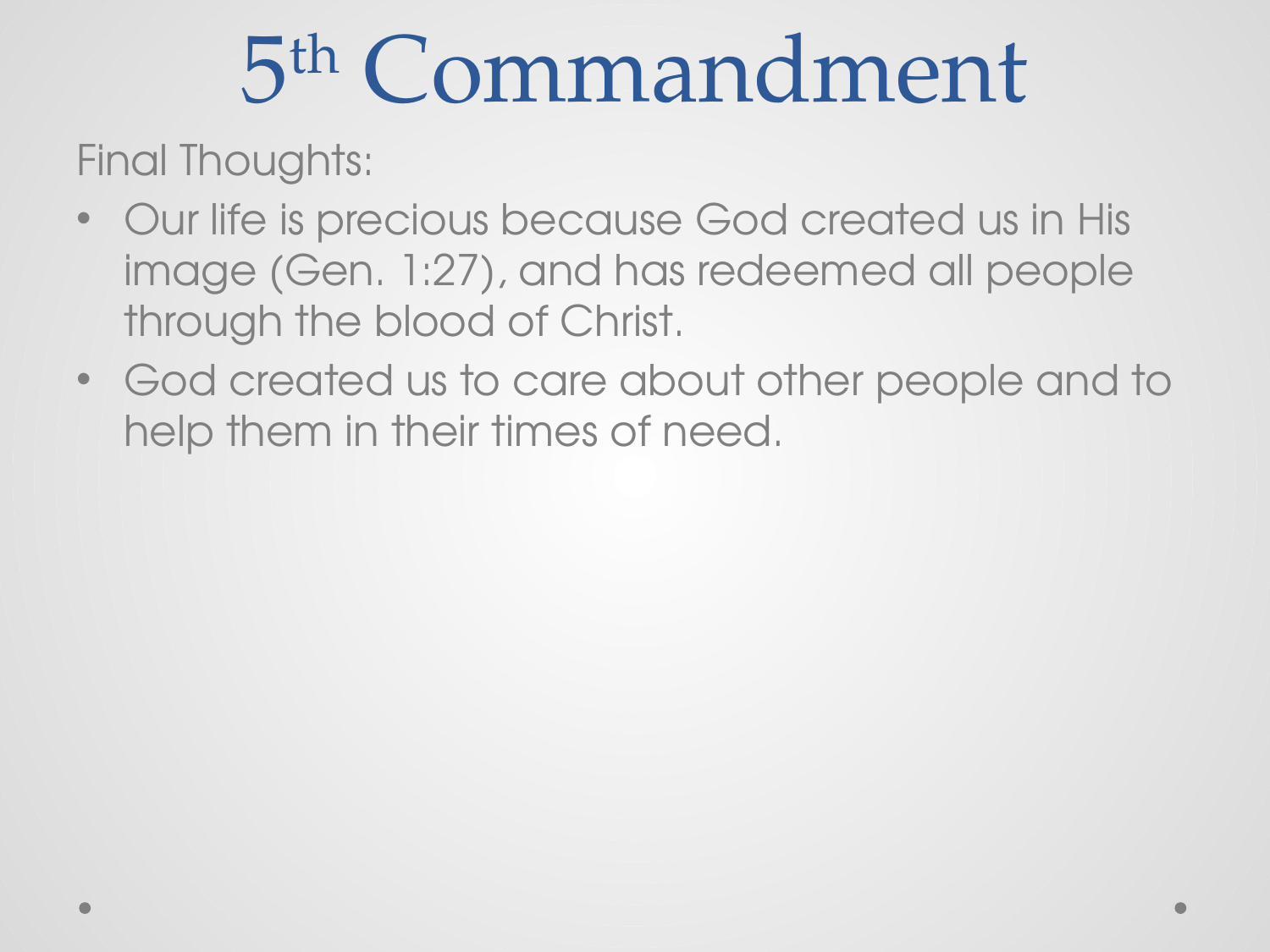

# 5th Commandment
Final Thoughts:
Our life is precious because God created us in His image (Gen. 1:27), and has redeemed all people through the blood of Christ.
God created us to care about other people and to help them in their times of need.